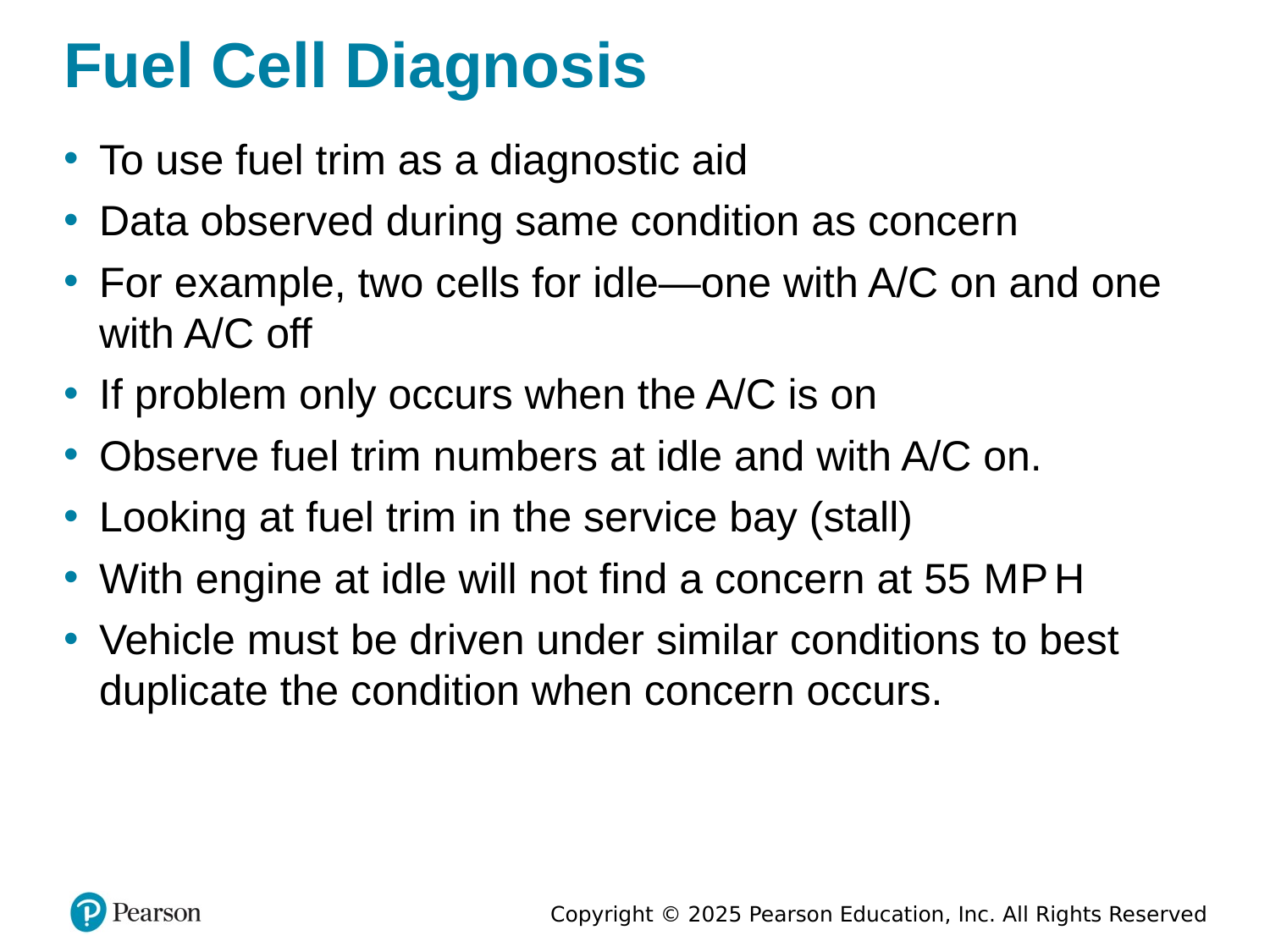

# Fuel Cell Diagnosis
To use fuel trim as a diagnostic aid
Data observed during same condition as concern
For example, two cells for idle—one with A/C on and one with A/C off
If problem only occurs when the A/C is on
Observe fuel trim numbers at idle and with A/C on.
Looking at fuel trim in the service bay (stall)
With engine at idle will not find a concern at 55 M P H
Vehicle must be driven under similar conditions to best duplicate the condition when concern occurs.